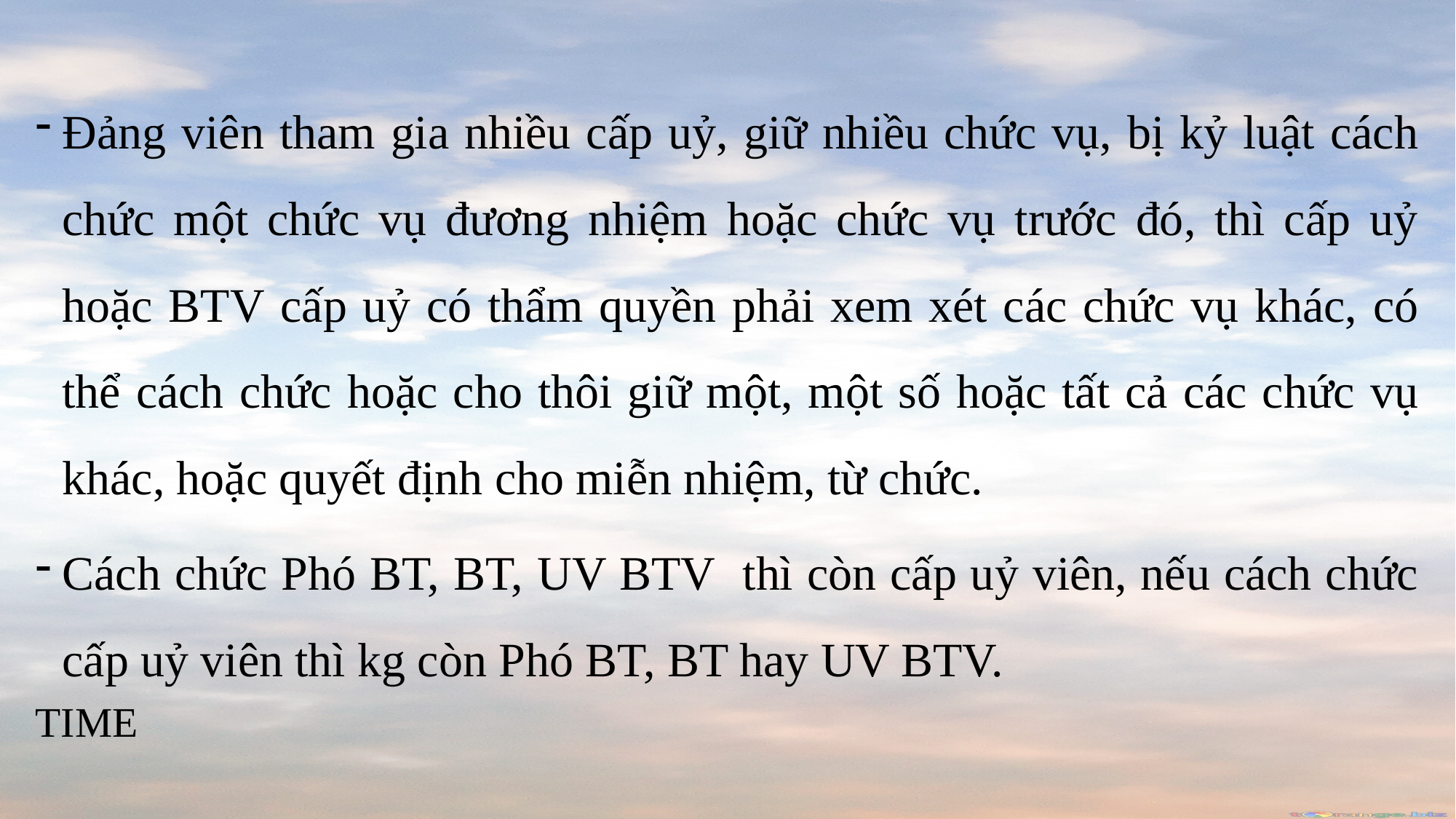

Đảng viên tham gia nhiều cấp uỷ, giữ nhiều chức vụ, bị kỷ luật cách chức một chức vụ đương nhiệm hoặc chức vụ trước đó, thì cấp uỷ hoặc BTV cấp uỷ có thẩm quyền phải xem xét các chức vụ khác, có thể cách chức hoặc cho thôi giữ một, một số hoặc tất cả các chức vụ khác, hoặc quyết định cho miễn nhiệm, từ chức.
Cách chức Phó BT, BT, UV BTV  thì còn cấp uỷ viên, nếu cách chức cấp uỷ viên thì kg còn Phó BT, BT hay UV BTV.
TIME